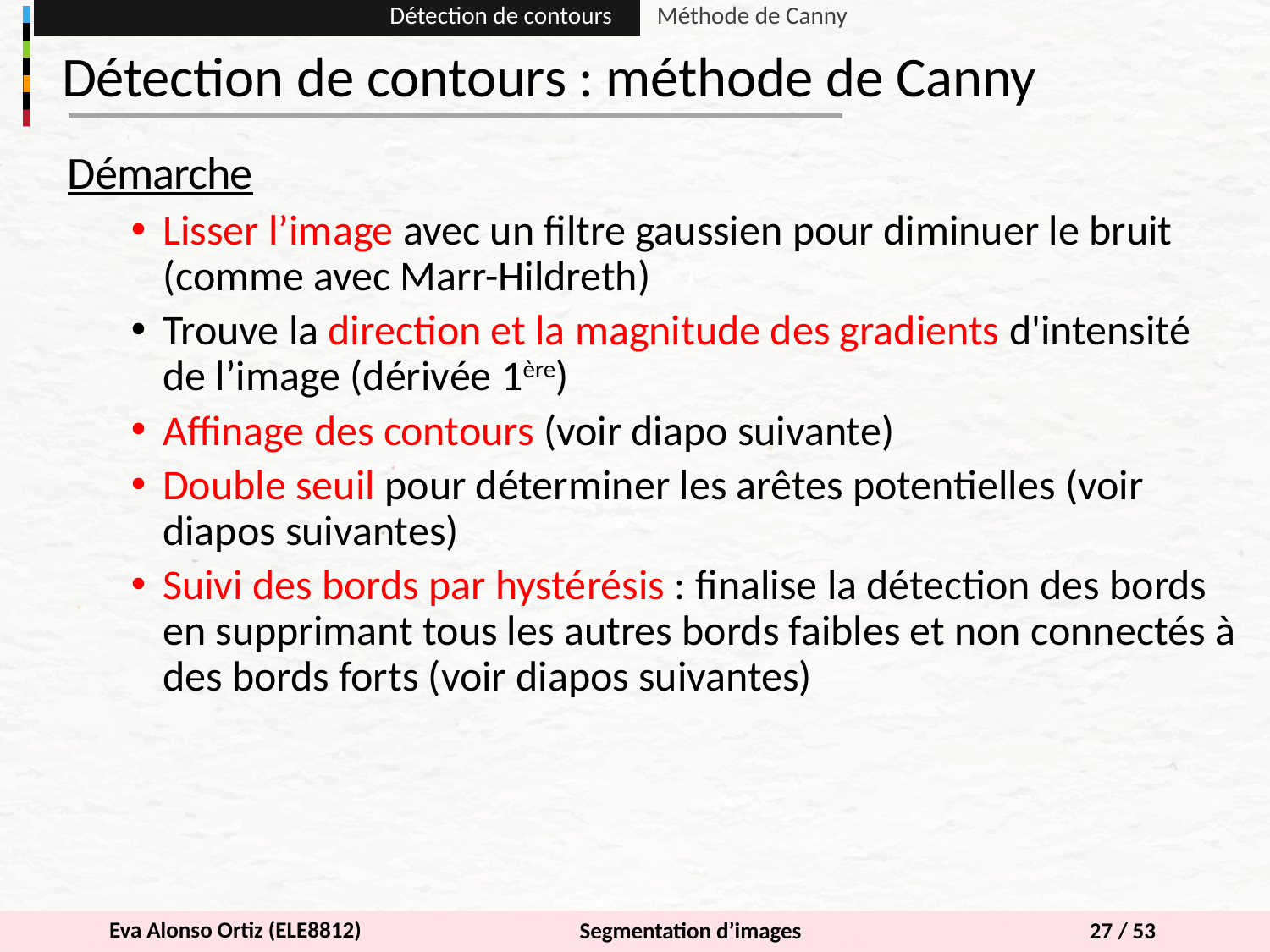

Détection de contours
Méthode de Canny

Détection de contours : méthode de Canny
Démarche
Lisser l’image avec un filtre gaussien pour diminuer le bruit (comme avec Marr-Hildreth)
Trouve la direction et la magnitude des gradients d'intensité de l’image (dérivée 1ère)
Affinage des contours (voir diapo suivante)
Double seuil pour déterminer les arêtes potentielles (voir diapos suivantes)
Suivi des bords par hystérésis : finalise la détection des bords en supprimant tous les autres bords faibles et non connectés à des bords forts (voir diapos suivantes)